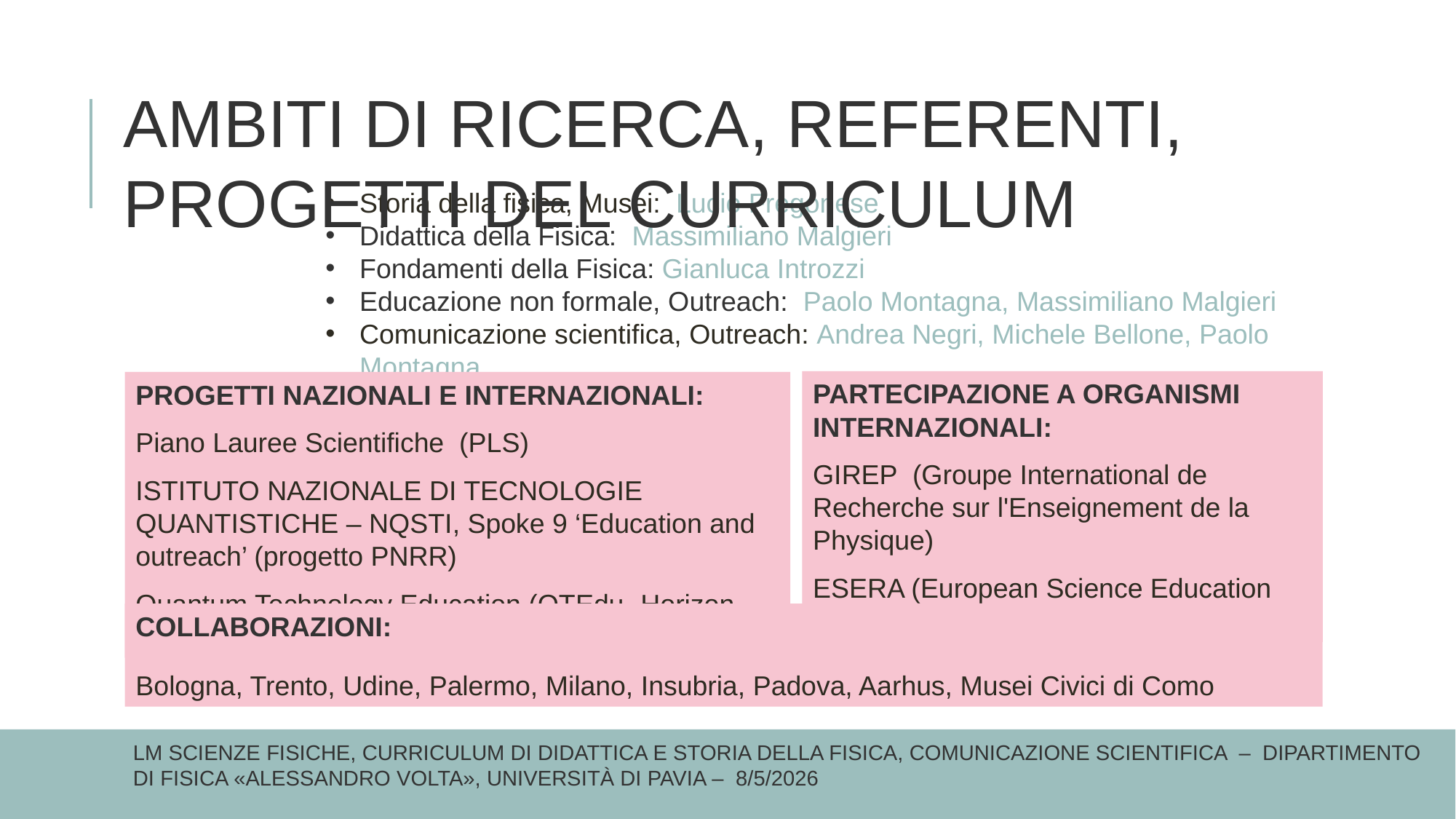

AMBITI DI RICERCA, REFERENTI, PROGETTI DEL CURRICULUM
Storia della fisica, Musei:  Lucio Fregonese
Didattica della Fisica:  Massimiliano Malgieri
Fondamenti della Fisica: Gianluca Introzzi
Educazione non formale, Outreach:  Paolo Montagna, Massimiliano Malgieri
Comunicazione scientifica, Outreach: Andrea Negri, Michele Bellone, Paolo Montagna

PARTECIPAZIONE A ORGANISMI INTERNAZIONALI:
GIREP  (Groupe International de Recherche sur l'Enseignement de la Physique)
ESERA (European Science Education Research Association)
PROGETTI NAZIONALI E INTERNAZIONALI:
Piano Lauree Scientifiche  (PLS)
ISTITUTO NAZIONALE DI TECNOLOGIE QUANTISTICHE – NQSTI, Spoke 9 ‘Education and outreach’ (progetto PNRR)
Quantum Technology Education (QTEdu- Horizon 2020)
COLLABORAZIONI:
Bologna, Trento, Udine, Palermo, Milano, Insubria, Padova, Aarhus, Musei Civici di Como